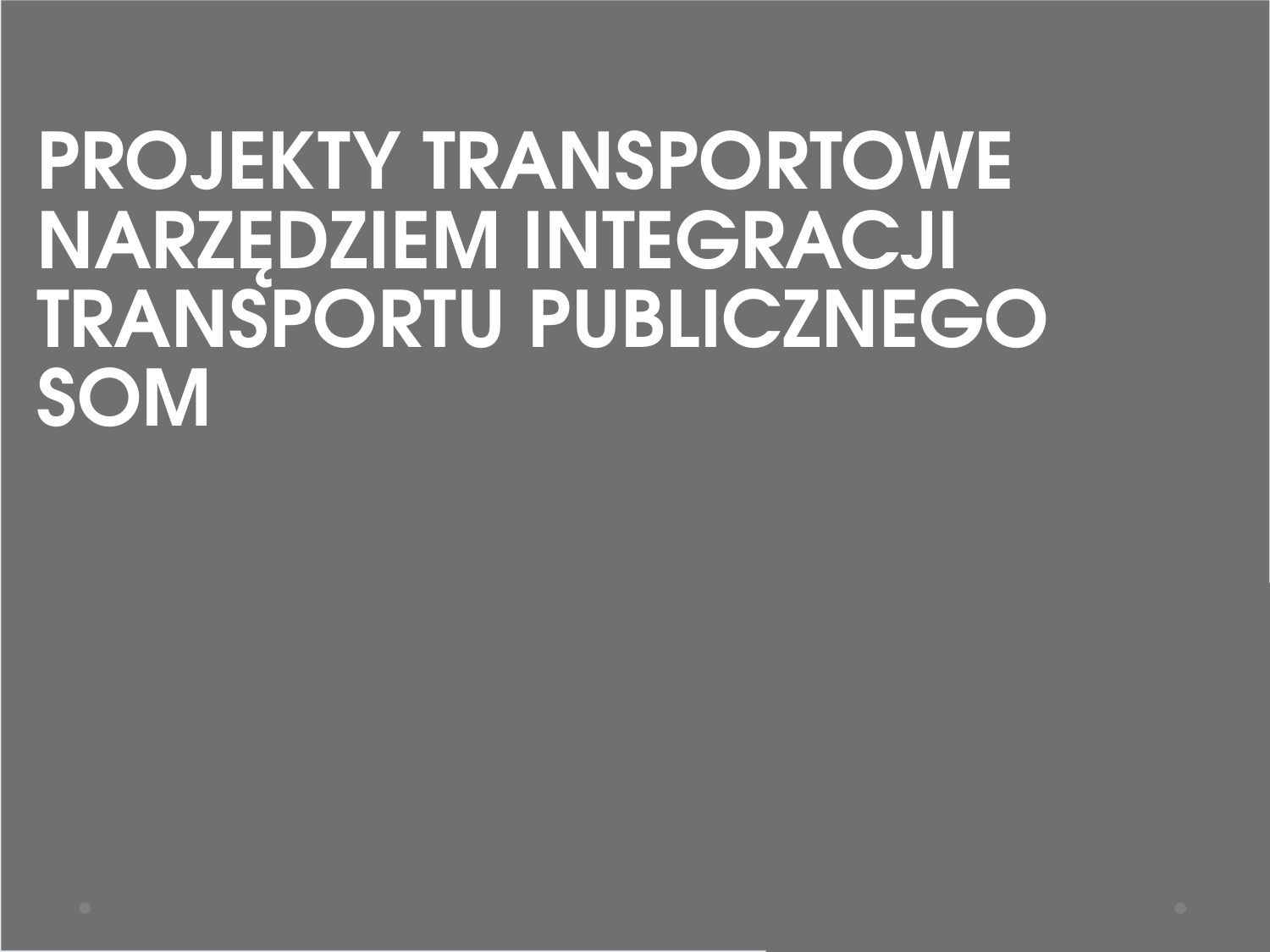

PROJEKTY TRANSPORTOWE NARZĘDZIEM INTEGRACJI TRANSPORTU PUBLICZNEGO SOM